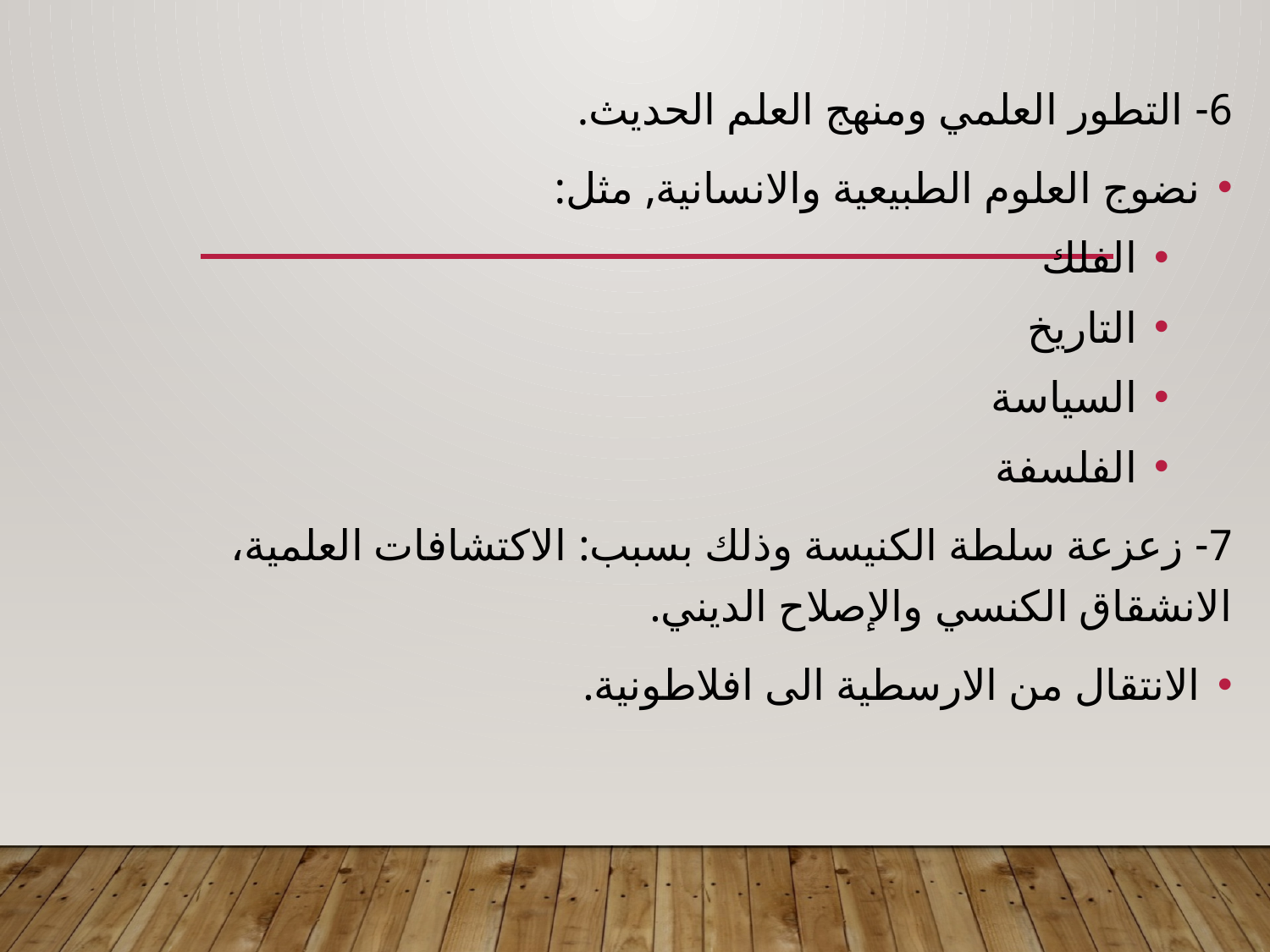

6- التطور العلمي ومنهج العلم الحديث.
نضوج العلوم الطبيعية والانسانية, مثل:
الفلك
التاريخ
السياسة
الفلسفة
7- زعزعة سلطة الكنيسة وذلك بسبب: الاكتشافات العلمية، الانشقاق الكنسي والإصلاح الديني.
الانتقال من الارسطية الى افلاطونية.